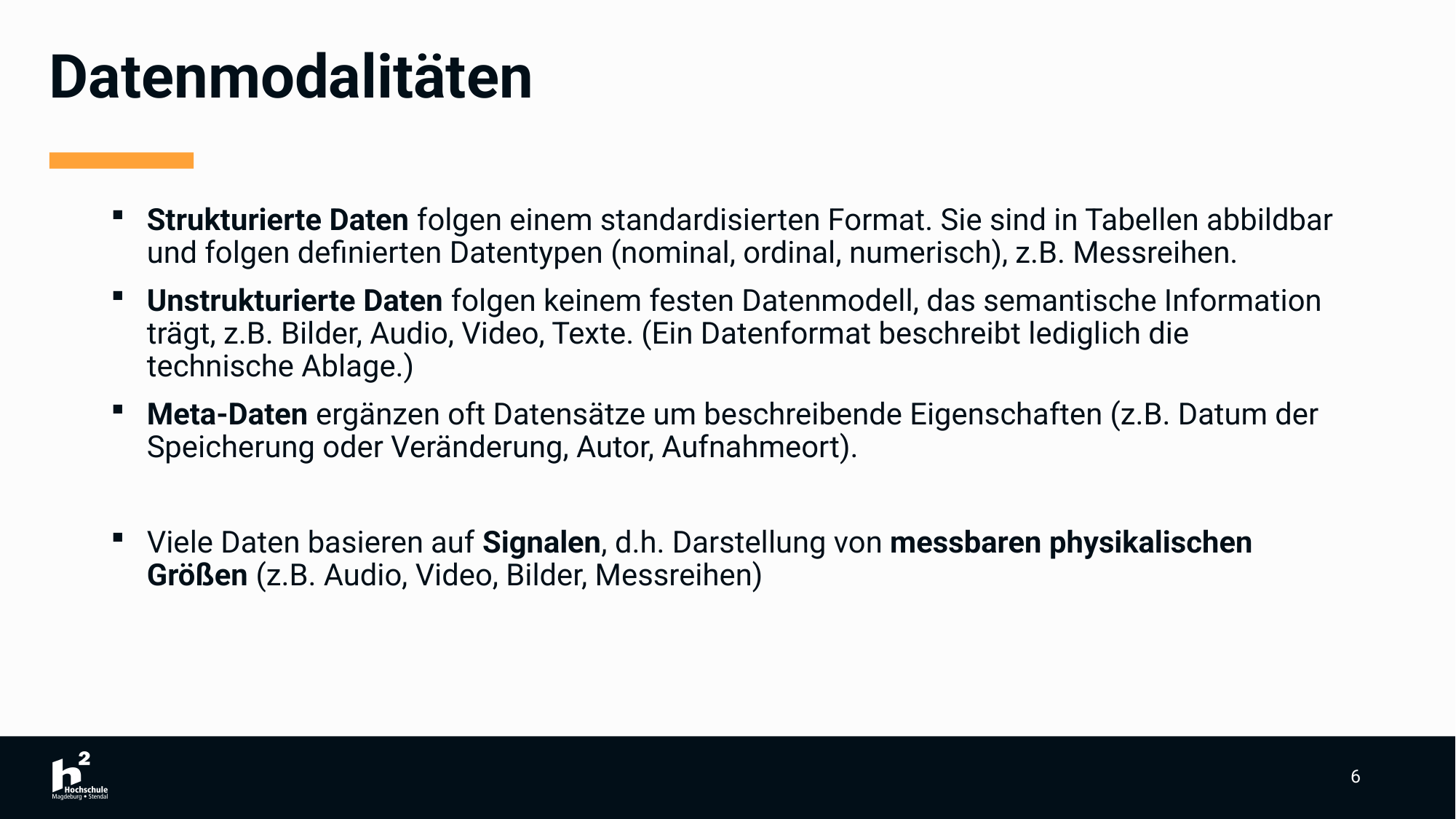

# Datenmodalitäten
Strukturierte Daten folgen einem standardisierten Format. Sie sind in Tabellen abbildbar und folgen definierten Datentypen (nominal, ordinal, numerisch), z.B. Messreihen.
Unstrukturierte Daten folgen keinem festen Datenmodell, das semantische Information trägt, z.B. Bilder, Audio, Video, Texte. (Ein Datenformat beschreibt lediglich die technische Ablage.)
Meta-Daten ergänzen oft Datensätze um beschreibende Eigenschaften (z.B. Datum der Speicherung oder Veränderung, Autor, Aufnahmeort).

Viele Daten basieren auf Signalen, d.h. Darstellung von messbaren physikalischen Größen (z.B. Audio, Video, Bilder, Messreihen)

6